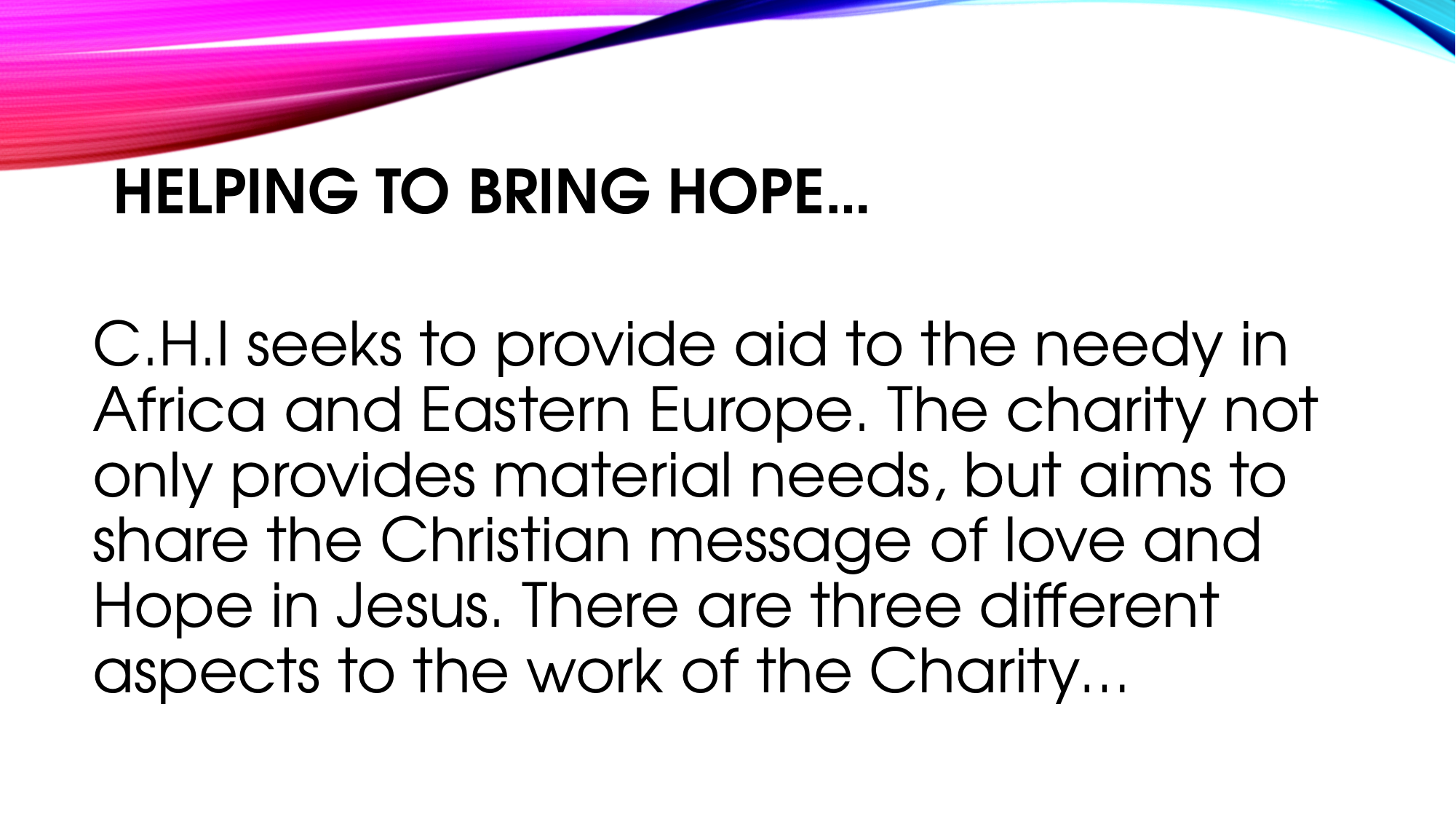

# HELPING TO BRING HOPE…
C.H.I seeks to provide aid to the needy in Africa and Eastern Europe. The charity not only provides material needs, but aims to share the Christian message of love and Hope in Jesus. There are three different aspects to the work of the Charity…